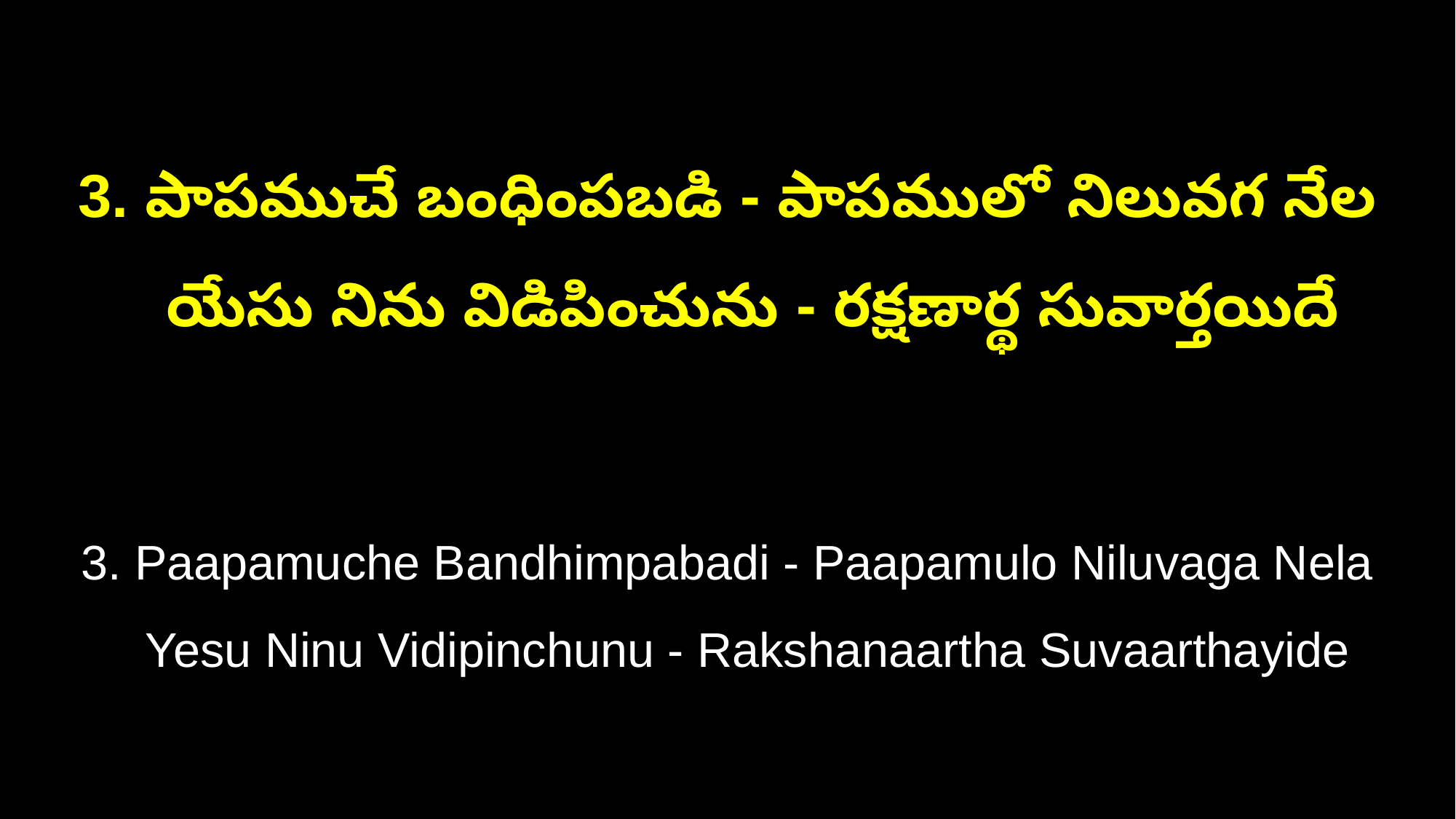

3. పాపముచే బంధింపబడి - పాపములో నిలువగ నేల
   యేసు నిను విడిపించును - రక్షణార్థ సువార్తయిదే
3. Paapamuche Bandhimpabadi - Paapamulo Niluvaga Nela
   Yesu Ninu Vidipinchunu - Rakshanaartha Suvaarthayide